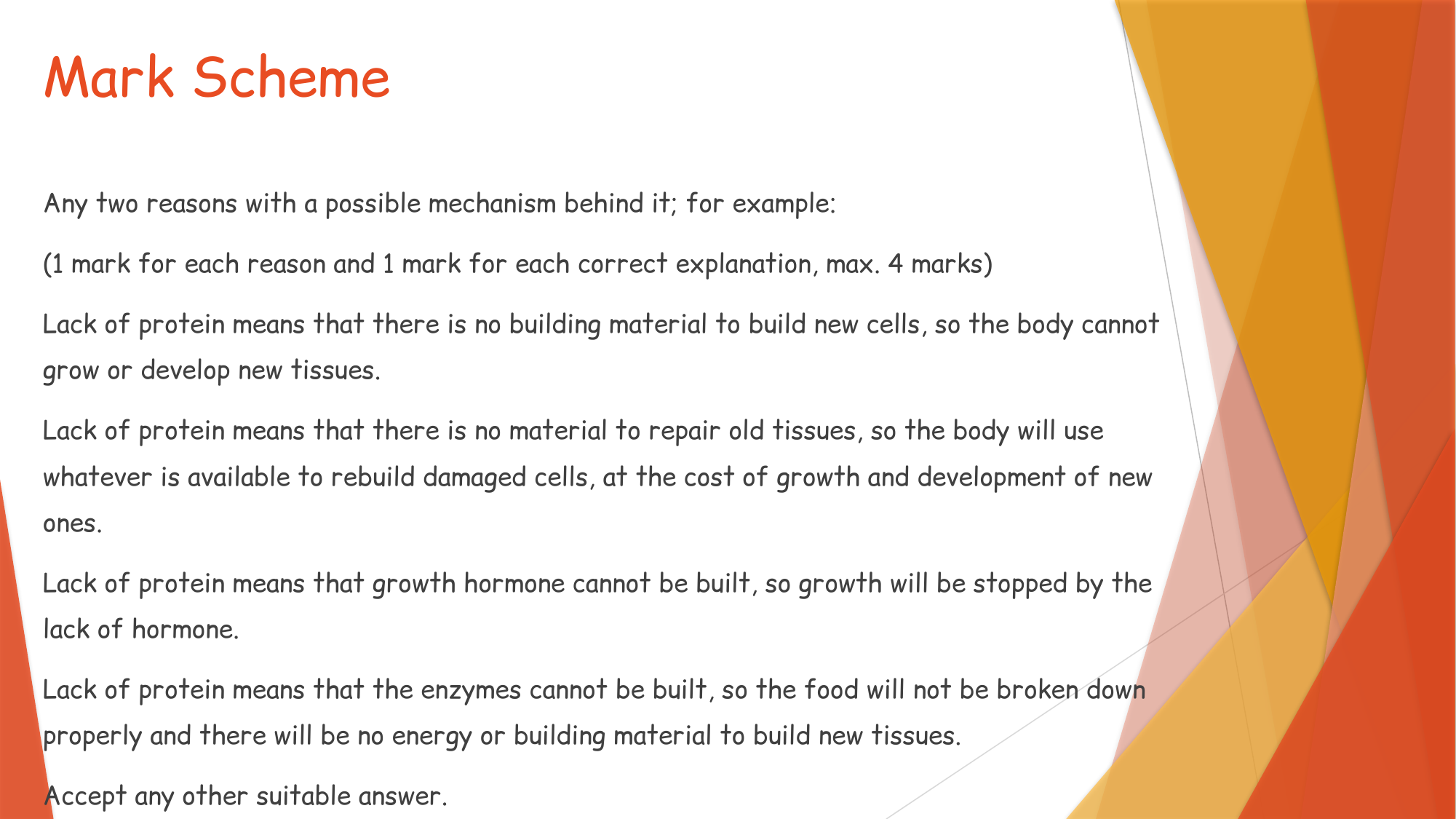

# Mark Scheme
Any two reasons with a possible mechanism behind it; for example:
(1 mark for each reason and 1 mark for each correct explanation, max. 4 marks)
Lack of protein means that there is no building material to build new cells, so the body cannot grow or develop new tissues.
Lack of protein means that there is no material to repair old tissues, so the body will use whatever is available to rebuild damaged cells, at the cost of growth and development of new ones.
Lack of protein means that growth hormone cannot be built, so growth will be stopped by the lack of hormone.
Lack of protein means that the enzymes cannot be built, so the food will not be broken down properly and there will be no energy or building material to build new tissues.
Accept any other suitable answer.